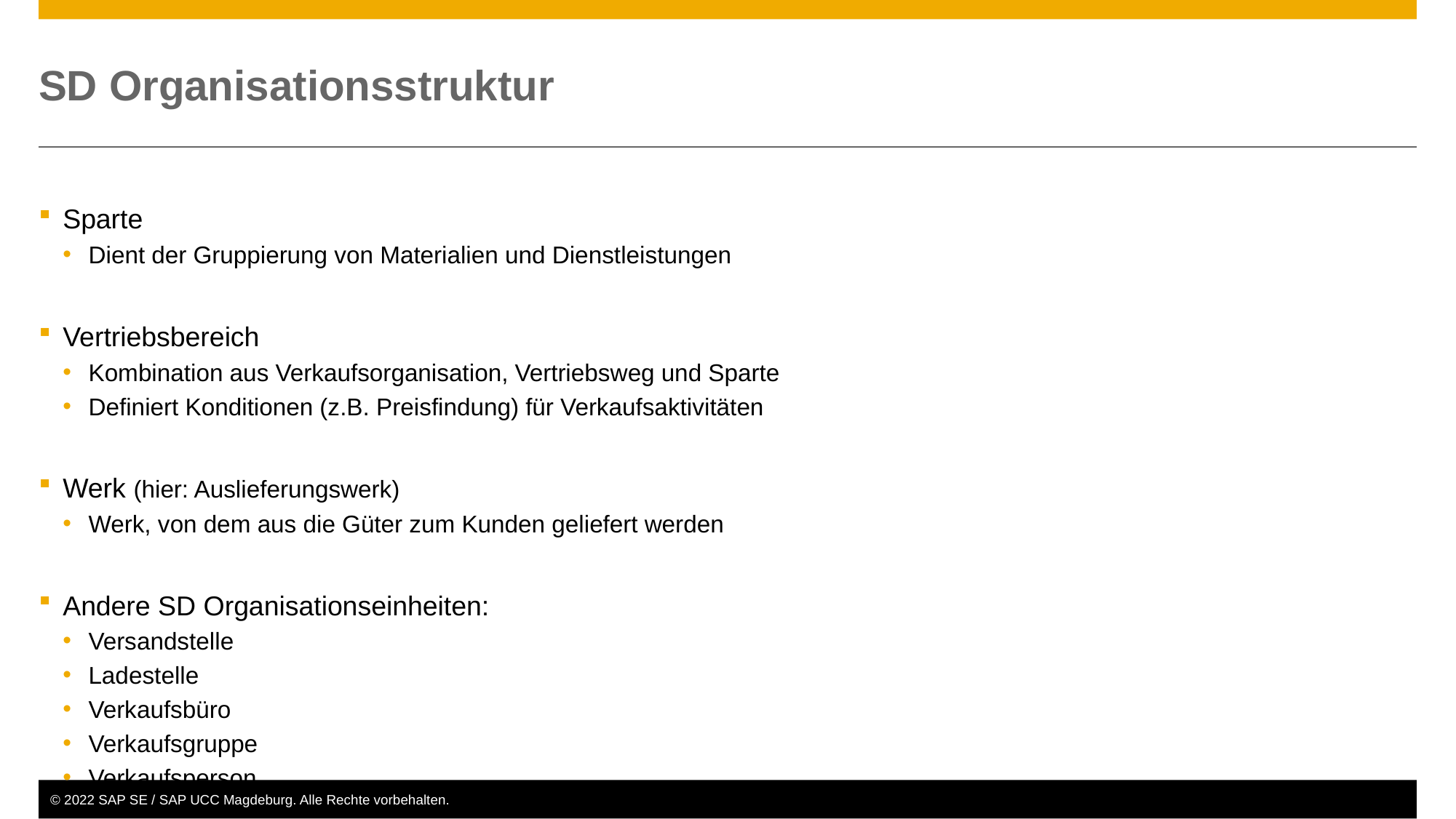

# SD Organisationsstruktur
Sparte
Dient der Gruppierung von Materialien und Dienstleistungen

Vertriebsbereich
Kombination aus Verkaufsorganisation, Vertriebsweg und Sparte
Definiert Konditionen (z.B. Preisfindung) für Verkaufsaktivitäten

Werk (hier: Auslieferungswerk)
Werk, von dem aus die Güter zum Kunden geliefert werden

Andere SD Organisationseinheiten:
Versandstelle
Ladestelle
Verkaufsbüro
Verkaufsgruppe
Verkaufsperson